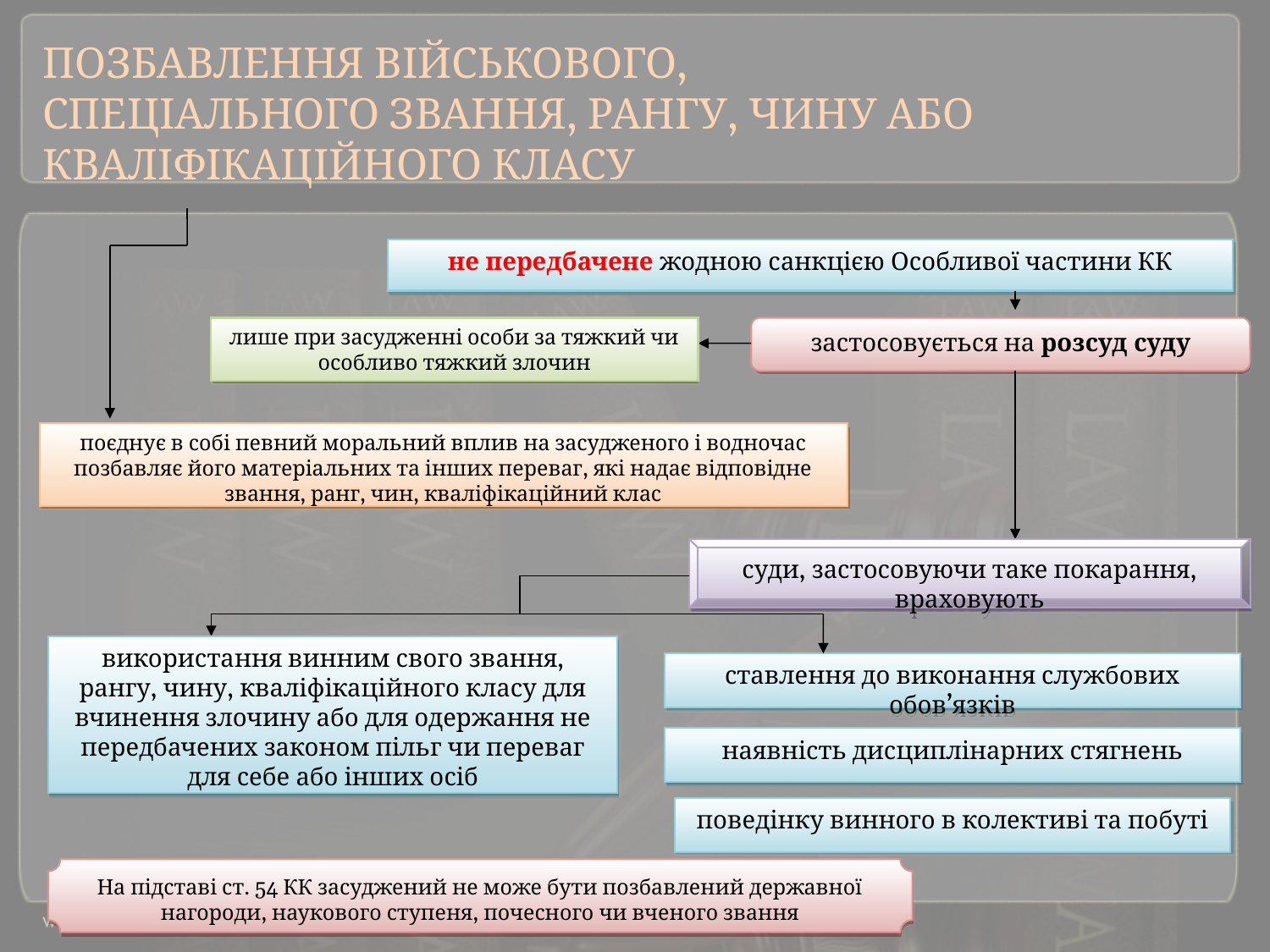

ПОЗБАВЛЕННЯ ВІЙСЬКОВОГО, СПЕЦІАЛЬНОГО ЗВАННЯ, РАНГУ, ЧИНУ АБО КВАЛІФІКАЦІЙНОГО КЛАСУ
не передбачене жодною санкцією Особливої частини КК
лише при засудженні особи за тяжкий чи особливо тяжкий злочин
застосовується на розсуд суду
поєднує в собі певний моральний вплив на засудженого і водночас позбавляє його матеріальних та інших переваг, які надає відповідне звання, ранг, чин, кваліфікаційний клас
суди, застосовуючи таке покарання, враховують
використання винним свого звання, рангу, чину, кваліфікаційного класу для вчинення злочину або для одержання не передбачених законом пільг чи переваг для себе або інших осіб
ставлення до виконання службових обов’язків
наявність дисциплінарних стягнень
поведінку винного в колективі та побуті
На підставі ст. 54 КК засуджений не може бути позбавлений державної нагороди, наукового ступеня, почесного чи вченого звання